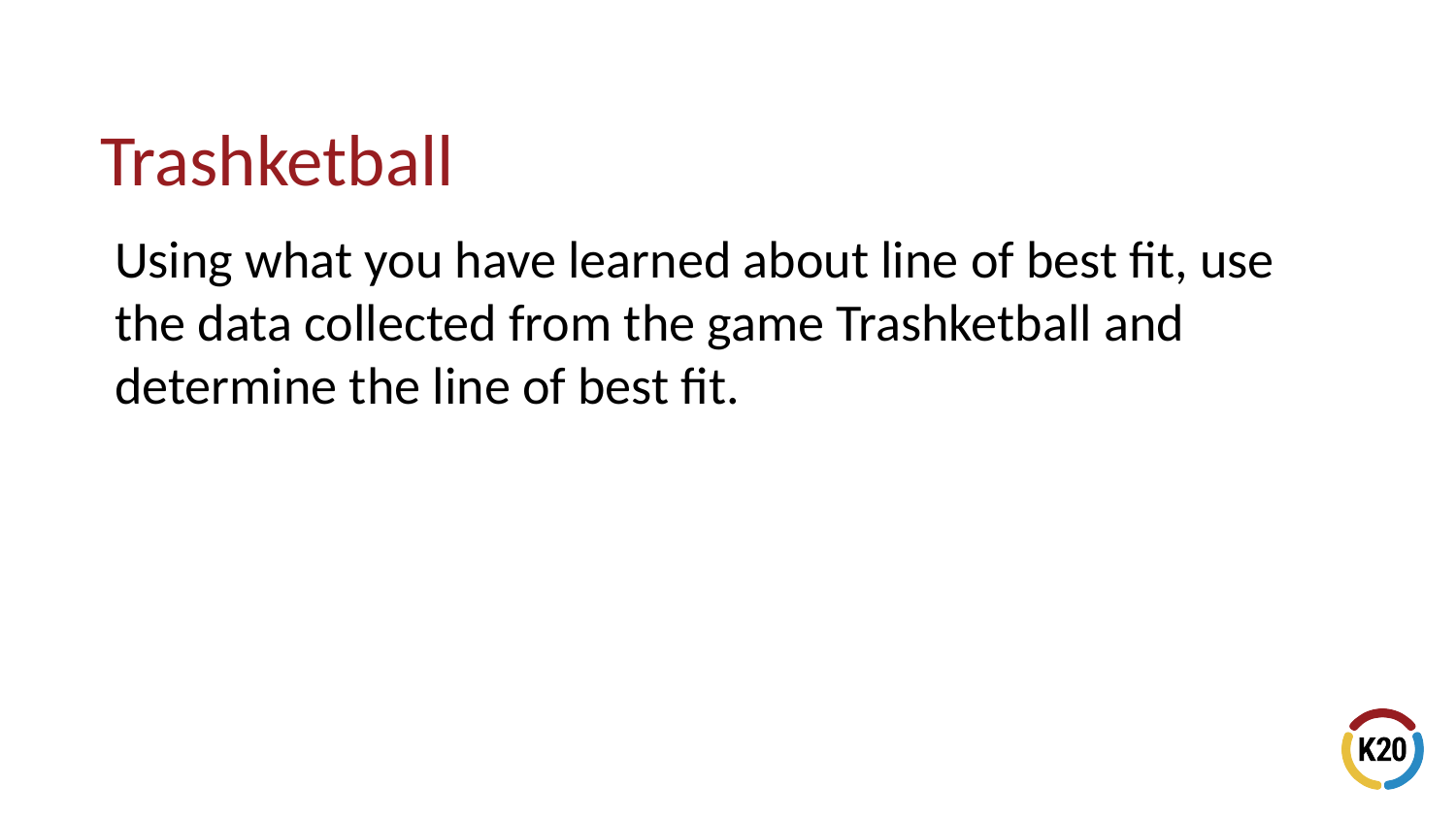

# Trashketball
Using what you have learned about line of best fit, use the data collected from the game Trashketball and determine the line of best fit.